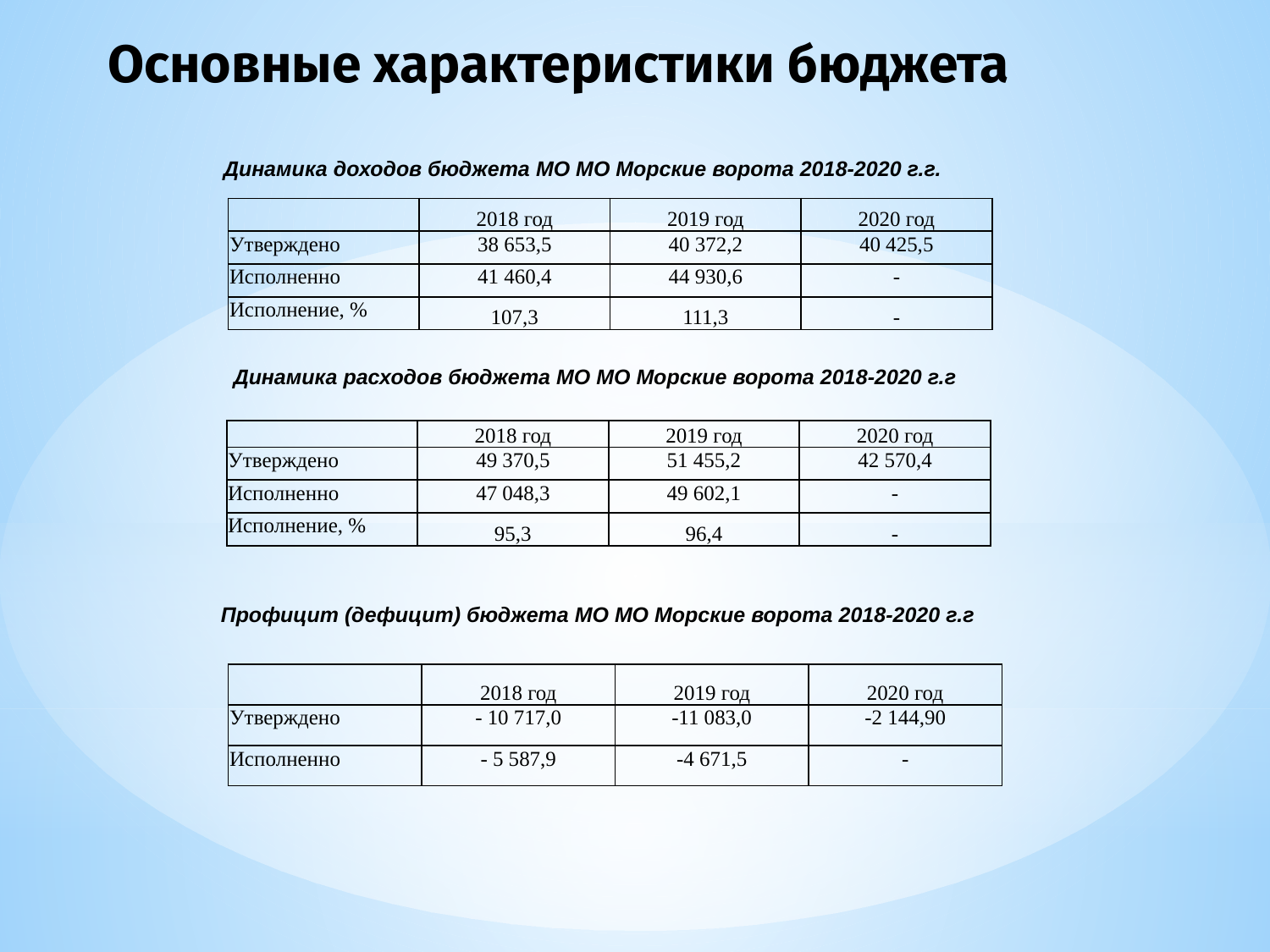

# Основные характеристики бюджета

Динамика доходов бюджета МО МО Морские ворота 2018-2020 г.г.
|  | 2018 год | 2019 год | 2020 год |
| --- | --- | --- | --- |
| Утверждено | 38 653,5 | 40 372,2 | 40 425,5 |
| Исполненно | 41 460,4 | 44 930,6 | - |
| Исполнение, % | 107,3 | 111,3 | - |
Динамика расходов бюджета МО МО Морские ворота 2018-2020 г.г
|  | 2018 год | 2019 год | 2020 год |
| --- | --- | --- | --- |
| Утверждено | 49 370,5 | 51 455,2 | 42 570,4 |
| Исполненно | 47 048,3 | 49 602,1 | - |
| Исполнение, % | 95,3 | 96,4 | - |
Профицит (дефицит) бюджета МО МО Морские ворота 2018-2020 г.г
|  | 2018 год | 2019 год | 2020 год |
| --- | --- | --- | --- |
| Утверждено | - 10 717,0 | -11 083,0 | -2 144,90 |
| Исполненно | - 5 587,9 | -4 671,5 | - |